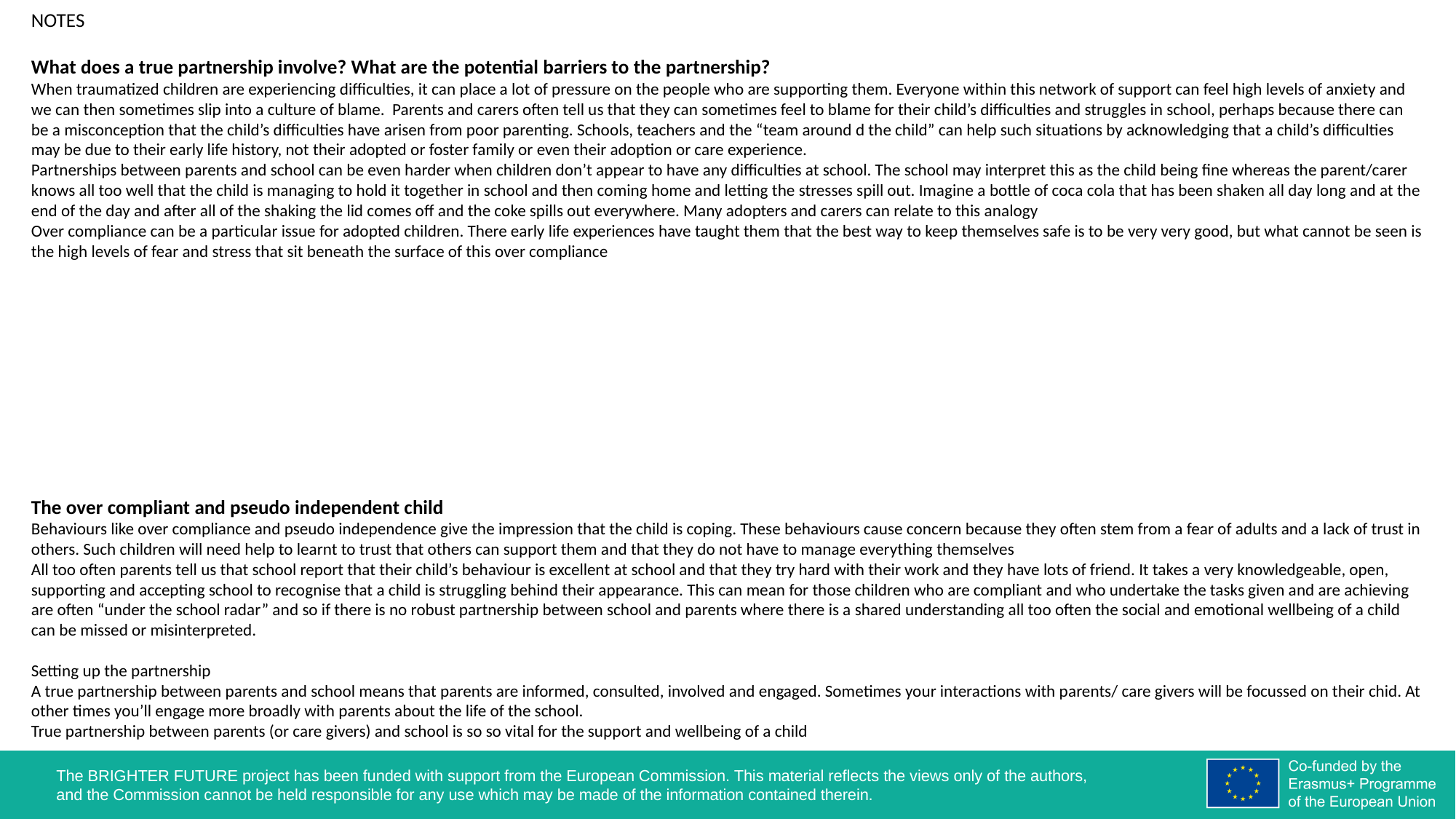

NOTES

What does a true partnership involve? What are the potential barriers to the partnership?
When traumatized children are experiencing difficulties, it can place a lot of pressure on the people who are supporting them. Everyone within this network of support can feel high levels of anxiety and we can then sometimes slip into a culture of blame.  Parents and carers often tell us that they can sometimes feel to blame for their child’s difficulties and struggles in school, perhaps because there can be a misconception that the child’s difficulties have arisen from poor parenting. Schools, teachers and the “team around d the child” can help such situations by acknowledging that a child’s difficulties may be due to their early life history, not their adopted or foster family or even their adoption or care experience.
Partnerships between parents and school can be even harder when children don’t appear to have any difficulties at school. The school may interpret this as the child being fine whereas the parent/carer knows all too well that the child is managing to hold it together in school and then coming home and letting the stresses spill out. Imagine a bottle of coca cola that has been shaken all day long and at the end of the day and after all of the shaking the lid comes off and the coke spills out everywhere. Many adopters and carers can relate to this analogy
Over compliance can be a particular issue for adopted children. There early life experiences have taught them that the best way to keep themselves safe is to be very very good, but what cannot be seen is the high levels of fear and stress that sit beneath the surface of this over compliance

The over compliant and pseudo independent child
Behaviours like over compliance and pseudo independence give the impression that the child is coping. These behaviours cause concern because they often stem from a fear of adults and a lack of trust in others. Such children will need help to learnt to trust that others can support them and that they do not have to manage everything themselves
All too often parents tell us that school report that their child’s behaviour is excellent at school and that they try hard with their work and they have lots of friend. It takes a very knowledgeable, open, supporting and accepting school to recognise that a child is struggling behind their appearance. This can mean for those children who are compliant and who undertake the tasks given and are achieving are often “under the school radar” and so if there is no robust partnership between school and parents where there is a shared understanding all too often the social and emotional wellbeing of a child can be missed or misinterpreted.

Setting up the partnership
A true partnership between parents and school means that parents are informed, consulted, involved and engaged. Sometimes your interactions with parents/ care givers will be focussed on their chid. At other times you’ll engage more broadly with parents about the life of the school.
True partnership between parents (or care givers) and school is so so vital for the support and wellbeing of a child